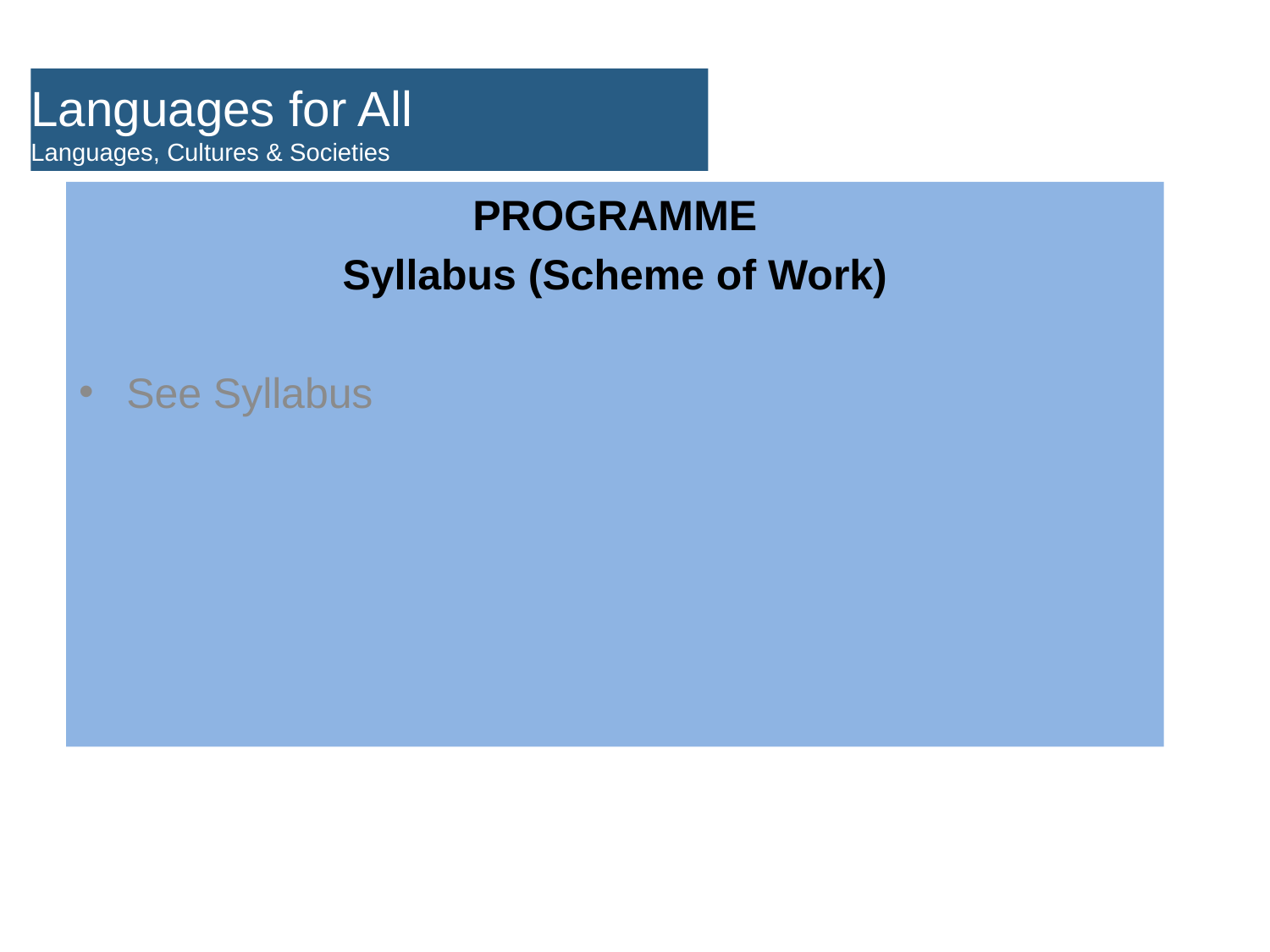

Languages for All
Languages, Cultures & Societies
PROGRAMME
Syllabus (Scheme of Work)

See Syllabus